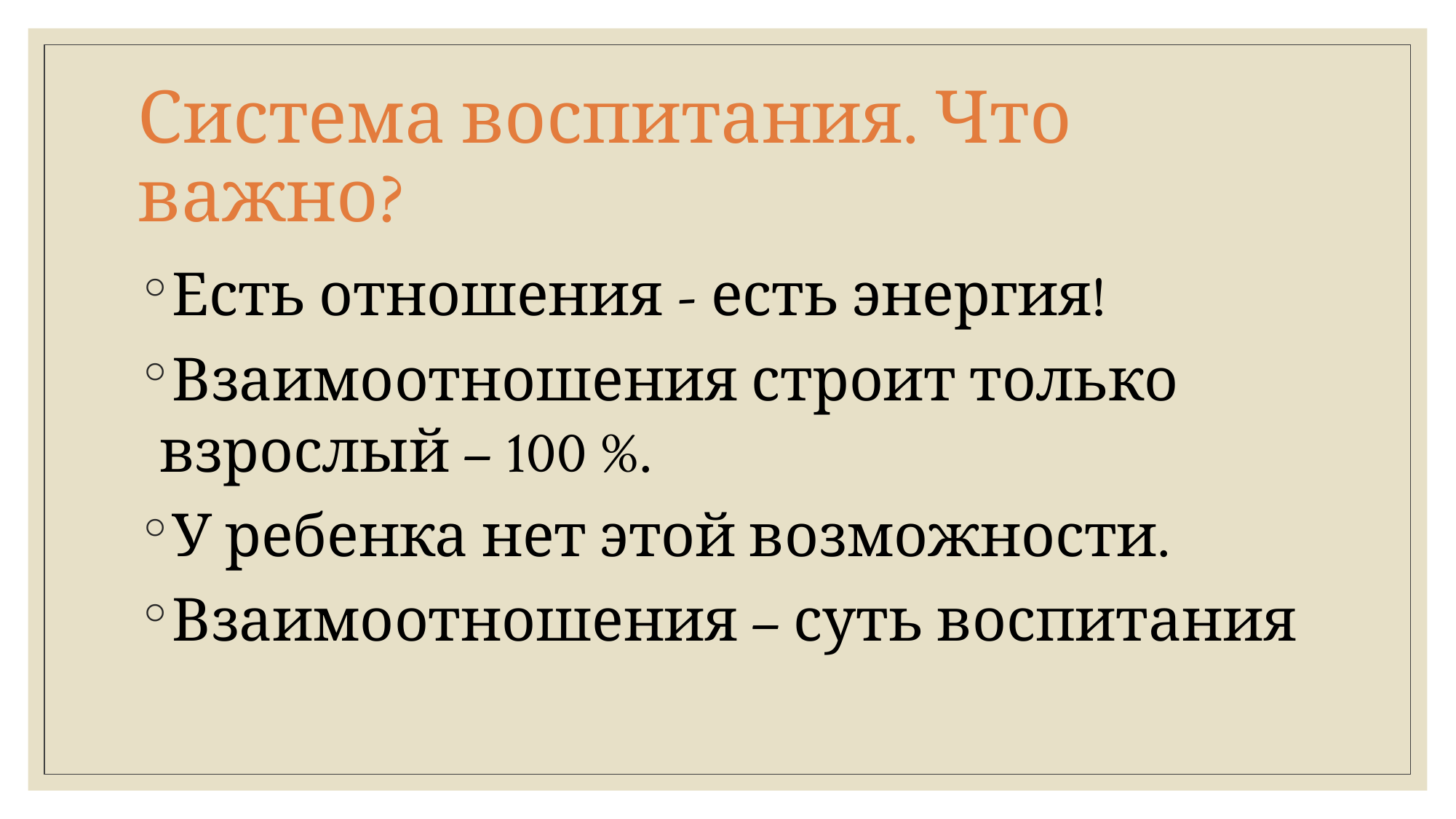

# Система воспитания. Что важно?
Есть отношения - есть энергия!
Взаимоотношения строит только взрослый – 100 %.
У ребенка нет этой возможности.
Взаимоотношения – суть воспитания